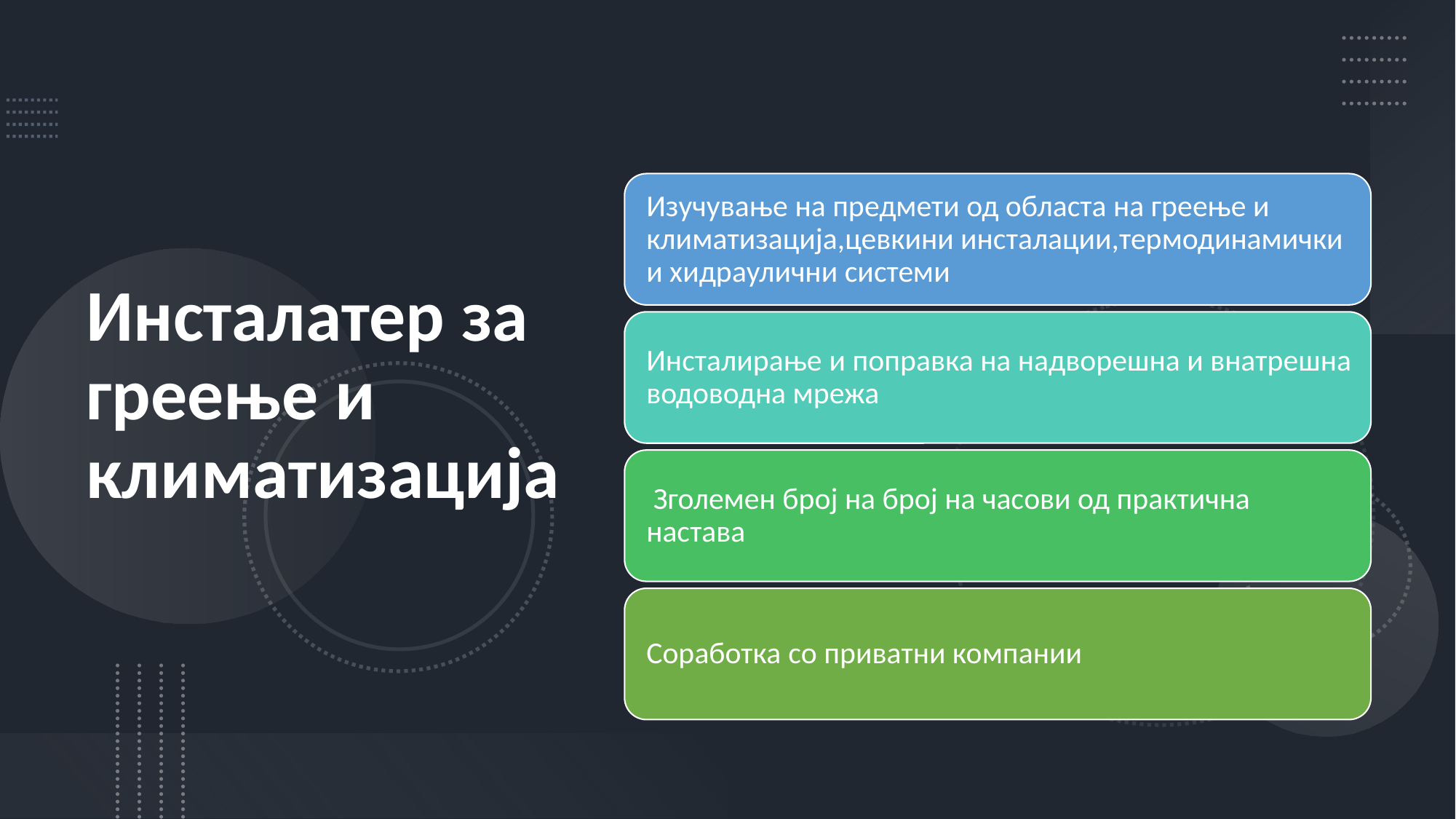

# Инсталатер за греење и климатизација

Изучување на предмети од областа на греење и климатизација,цевкини инсталации,термодинамички и хидраулични системи
Инсталирање и поправка на надворешна и внатрешна водоводна мрежа
 Зголемен број на број на часови од практична настава
Соработка со приватни компании